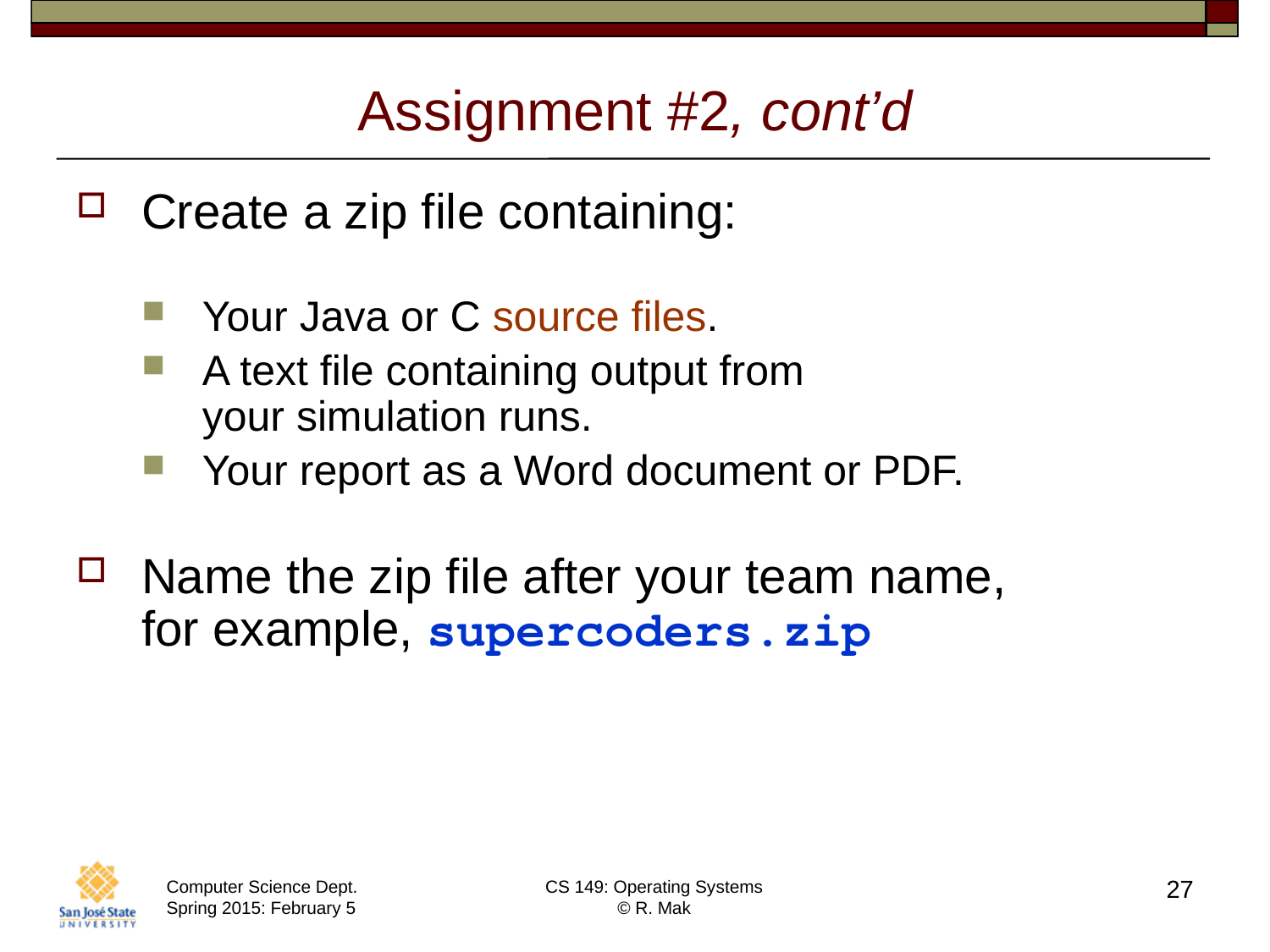

# Assignment #2, cont’d
Create a zip file containing:

Your Java or C source files.
A text file containing output from
your simulation runs.
Your report as a Word document or PDF.

Name the zip file after your team name,
for example, supercoders.zip

27